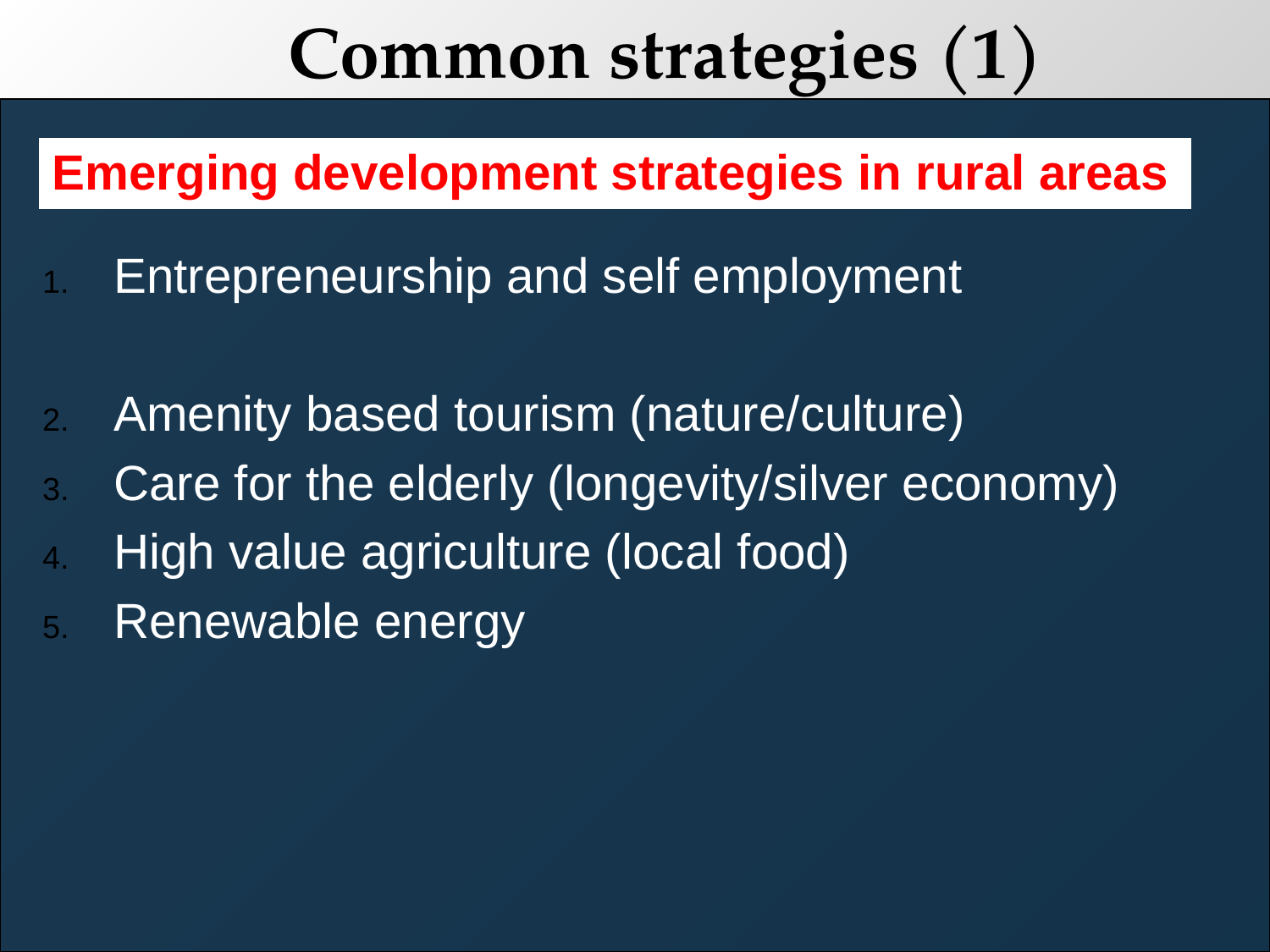

# Common strategies (1)

Entrepreneurship and self employment

Amenity based tourism (nature/culture)
Care for the elderly (longevity/silver economy)
High value agriculture (local food)
Renewable energy

| Emerging development strategies in rural areas |
| --- |